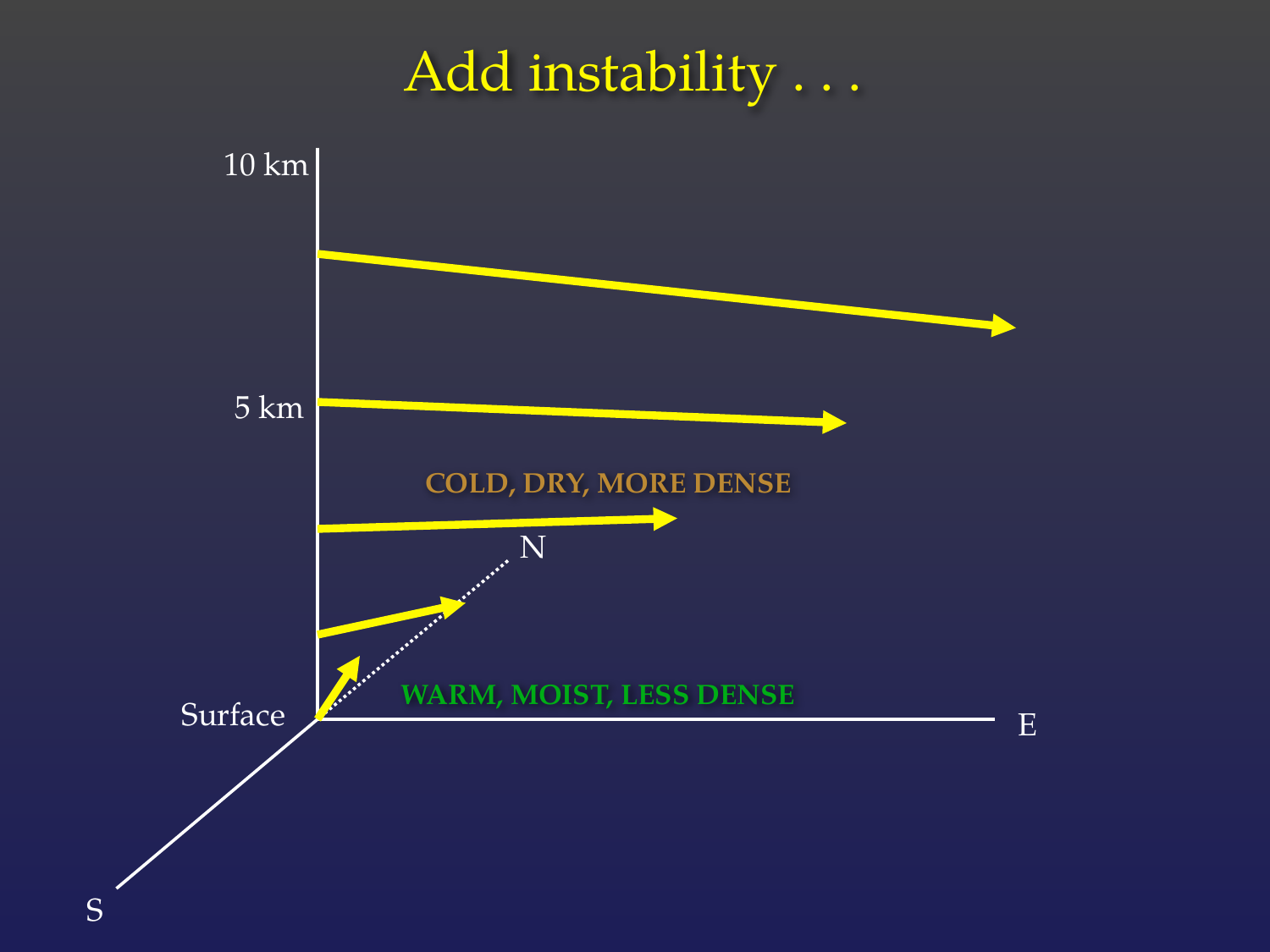

Add instability . . .
10 km

5 km

COLD, DRY, MORE DENSE

N

WARM, MOIST, LESS DENSE

Surface
E

S